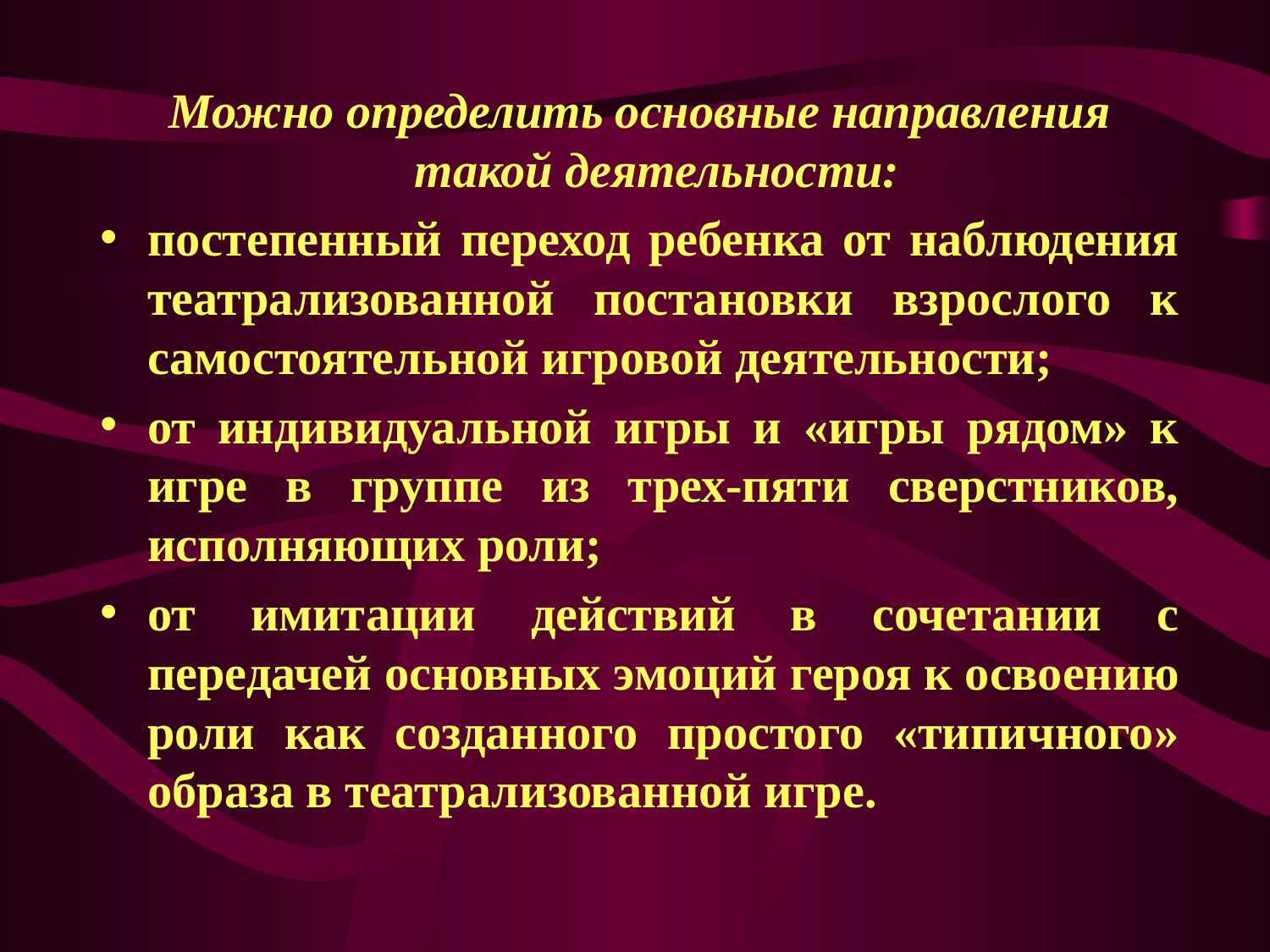

Можно определить основные направления такой деятельности:
постепенный переход ребенка от наблюдения театрализованной постановки взрослого к самостоятельной игровой деятельности;
от индивидуальной игры и «игры рядом» к игре в группе из трех-пяти сверстников, исполняющих роли;
от имитации действий в сочетании с передачей основных эмоций героя к освоению роли как созданного простого «типичного» образа в театрализованной игре.